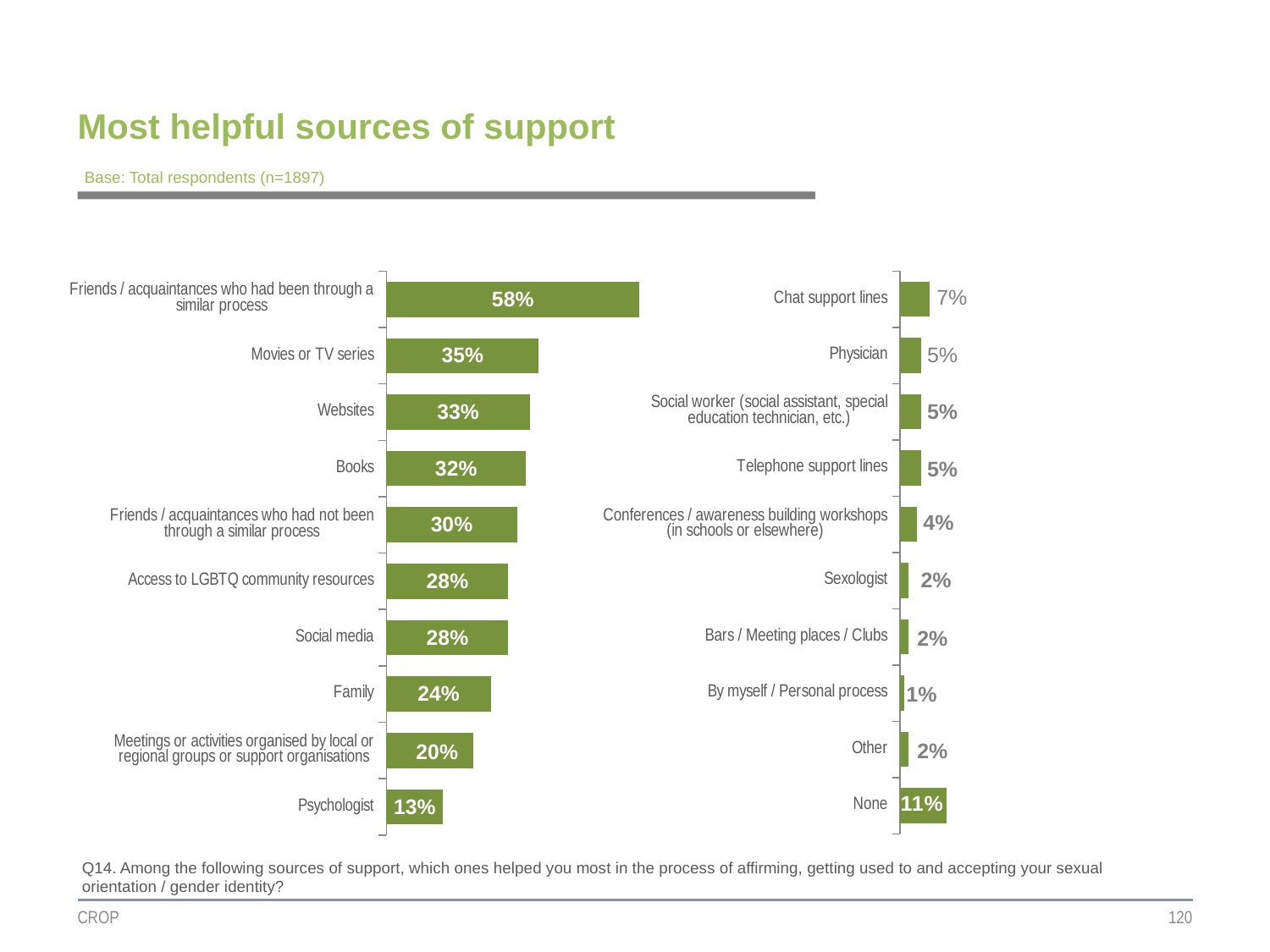

# Most helpful sources of support
Base: Total respondents (n=1897)

### Chart

| Category | Colonne2 |
|---|---|
| Friends / acquaintances who had been through a similar process | 0.58 |
| Movies or TV series | 0.35 |
| Websites | 0.33 |
| Books | 0.32 |
| Friends / acquaintances who had not been through a similar process | 0.3 |
| Access to LGBTQ community resources | 0.28 |
| Social media | 0.28 |
| Family | 0.24 |
| Meetings or activities organised by local or regional groups or support organisations | 0.2 |
| Psychologist | 0.13 |

### Chart

| Category | Colonne2 |
|---|---|
| Chat support lines | 0.07 |
| Physician | 0.05 |
| Social worker (social assistant, special education technician, etc.) | 0.05 |
| Telephone support lines | 0.05 |
| Conferences / awareness building workshops (in schools or elsewhere) | 0.04 |
| Sexologist | 0.02 |
| Bars / Meeting places / Clubs | 0.02 |
| By myself / Personal process | 0.01 |
| Other | 0.02 |
| None | 0.11 |
Q14. Among the following sources of support, which ones helped you most in the process of affirming, getting used to and accepting your sexual orientation / gender identity?
CROP
120